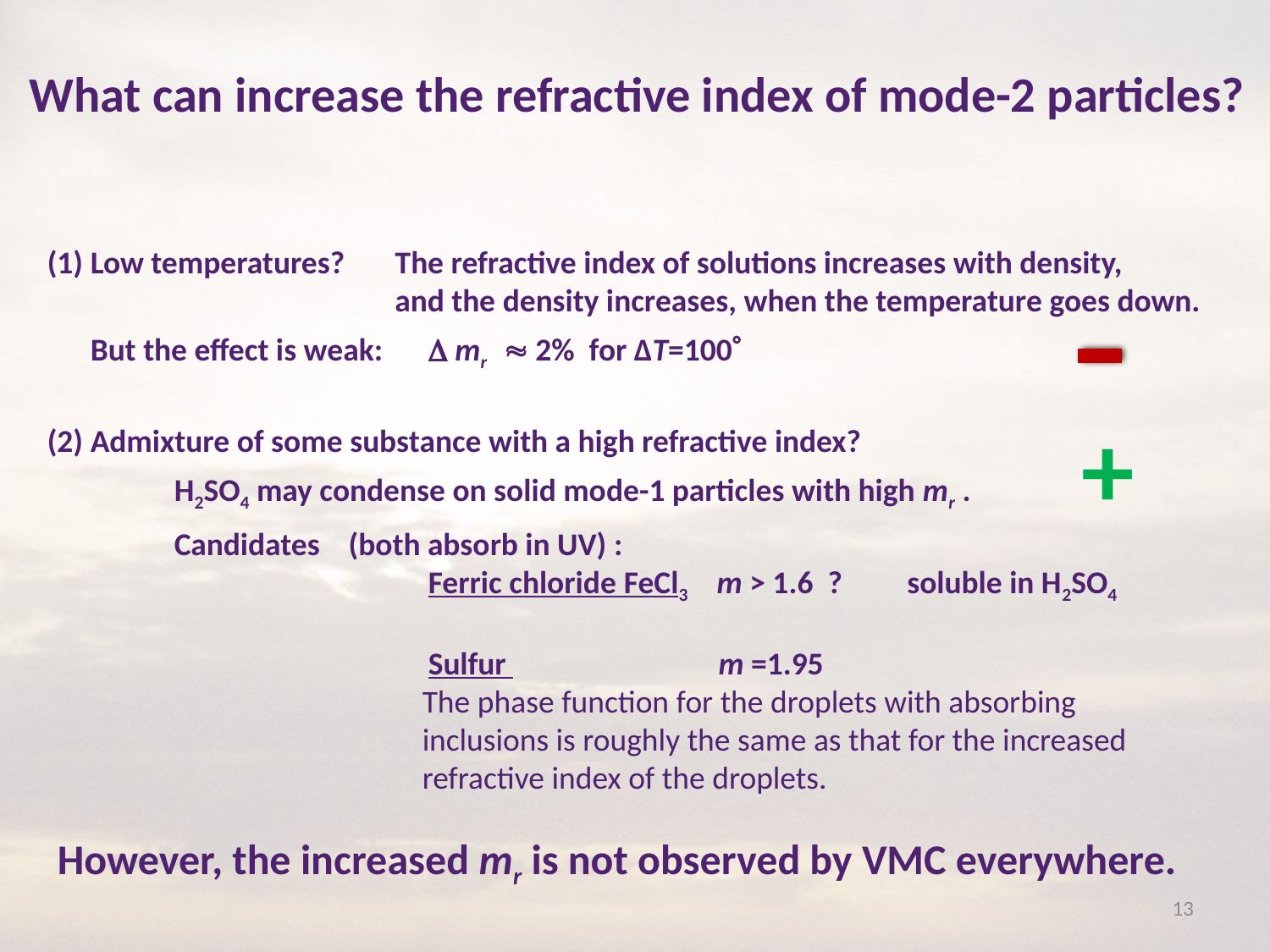

What can increase the refractive index of mode-2 particles?
(1) Low temperatures?       The refractive index of solutions increases with density,
		             and the density increases, when the temperature goes down.
      But the effect is weak:	Δ mr ≈ 2%  for ΔT=100°

(2) Admixture of some substance with a high refractive index?
	H2SO4 may condense on solid mode-1 particles with high mr .
	Candidates    (both absorb in UV) :
 			Ferric chloride FeCl3    m > 1.6  ?         soluble in H2SO4
			Sulfur 		     m =1.95
The phase function for the droplets with absorbing inclusions is roughly the same as that for the increased refractive index of the droplets.

+
However, the increased mr is not observed by VMC everywhere.
13